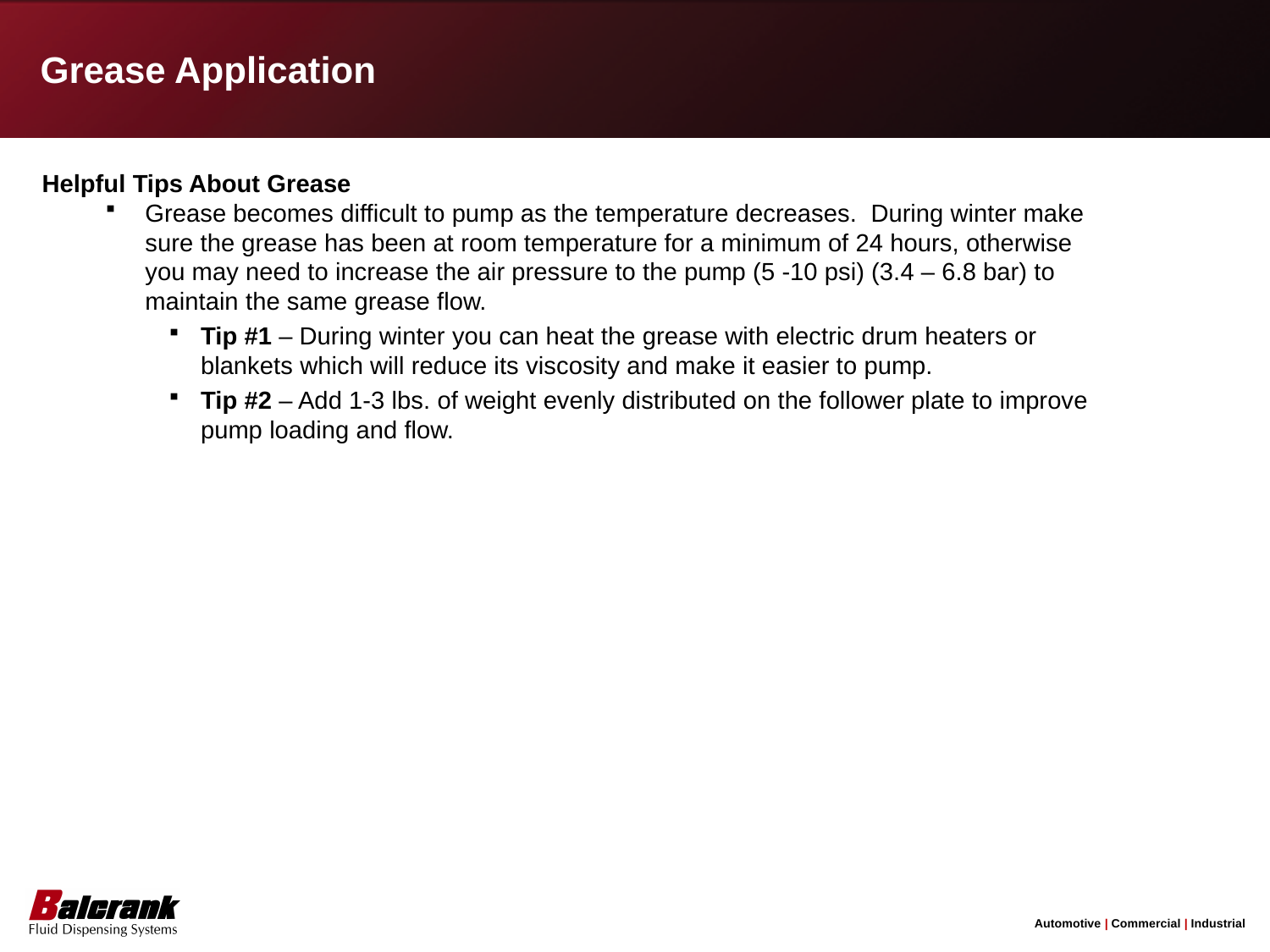

Grease Application
Helpful Tips About Grease
Grease becomes difficult to pump as the temperature decreases.  During winter make sure the grease has been at room temperature for a minimum of 24 hours, otherwise you may need to increase the air pressure to the pump (5 -10 psi) (3.4 – 6.8 bar) to maintain the same grease flow.
Tip #1 – During winter you can heat the grease with electric drum heaters or blankets which will reduce its viscosity and make it easier to pump.
Tip #2 – Add 1-3 lbs. of weight evenly distributed on the follower plate to improve pump loading and flow.